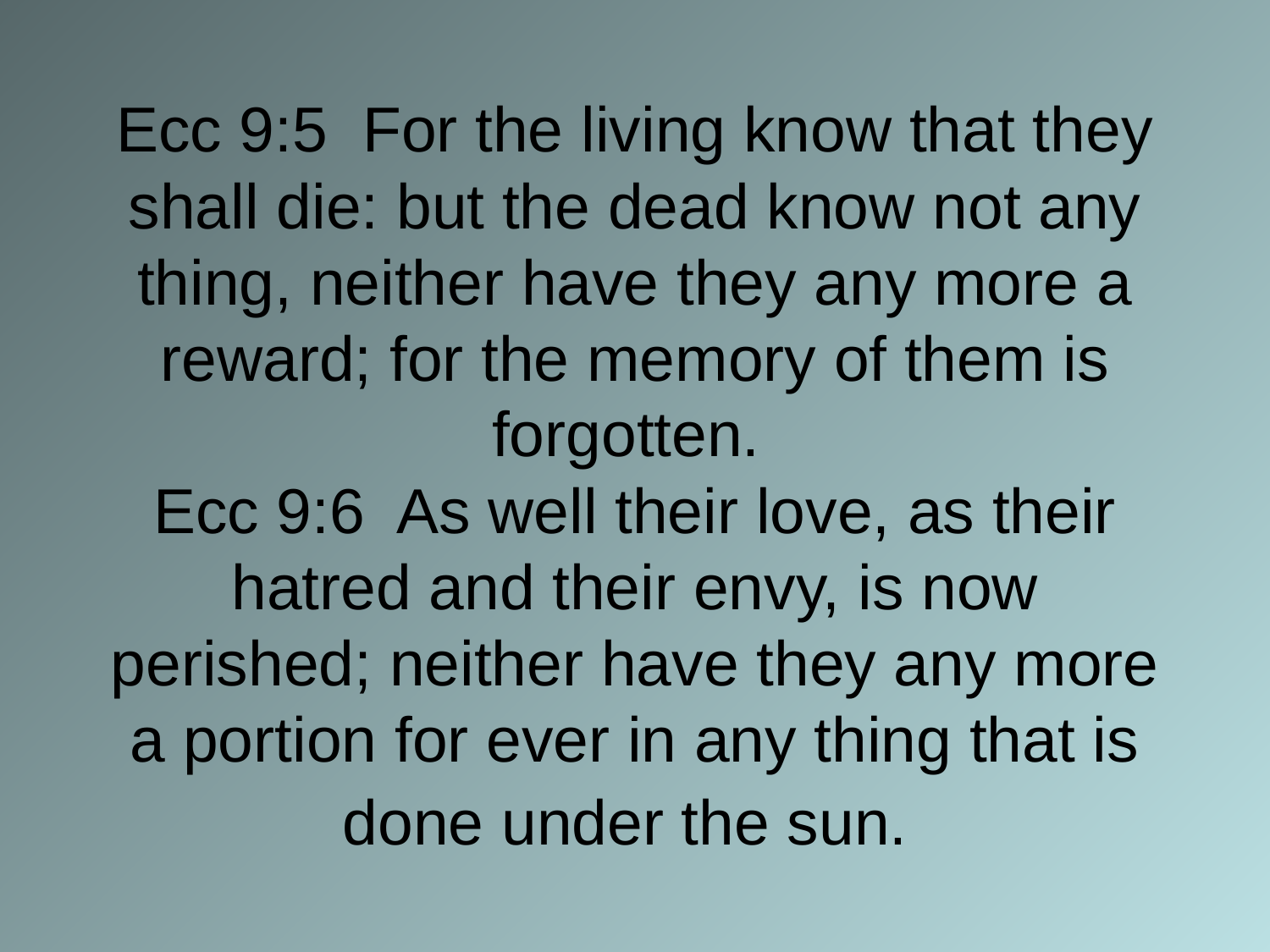

# Ecc 9:5  For the living know that they shall die: but the dead know not any thing, neither have they any more a reward; for the memory of them is forgotten. Ecc 9:6  As well their love, as their hatred and their envy, is now perished; neither have they any more a portion for ever in any thing that is done under the sun.